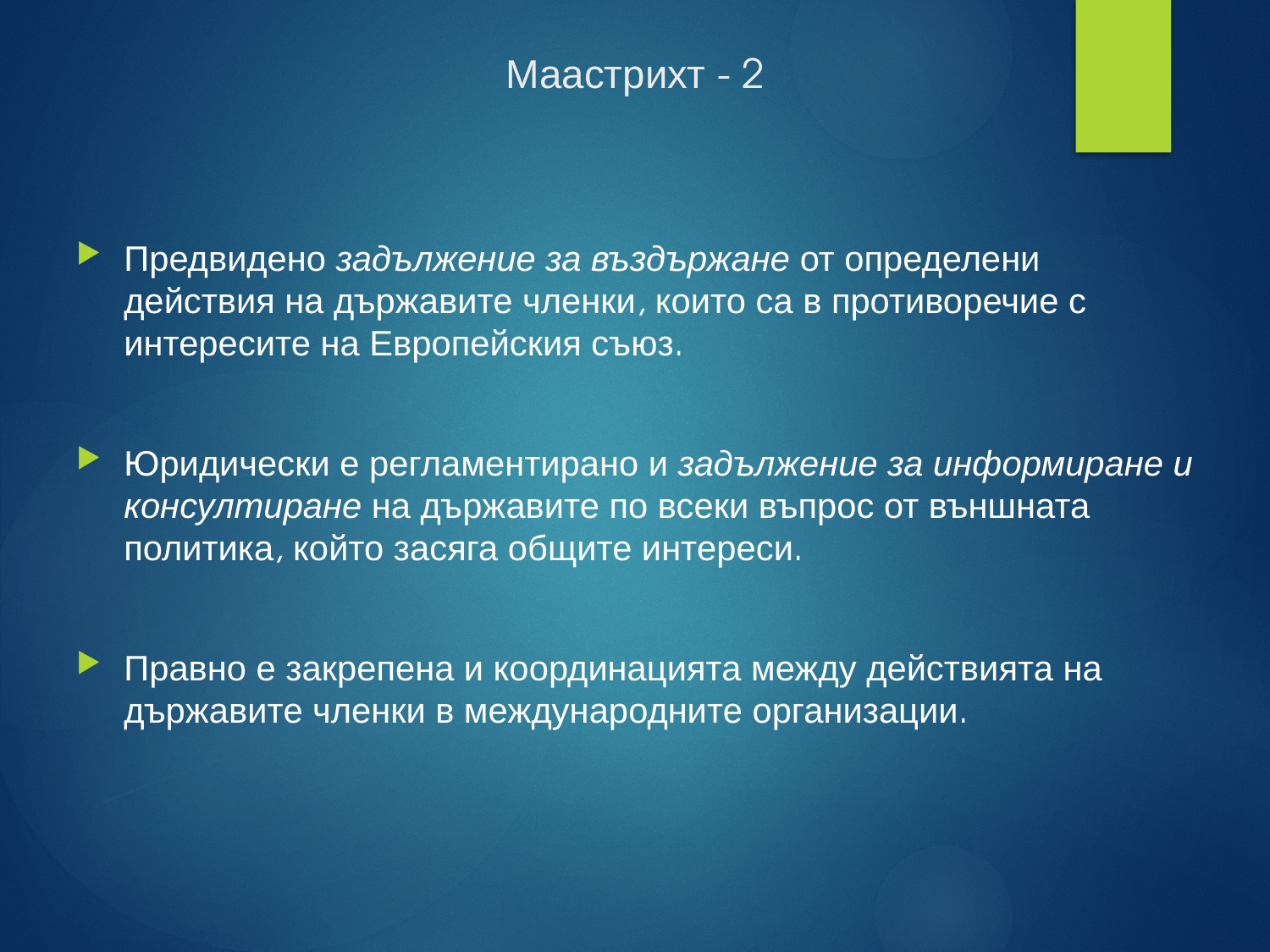

# Маастрихт - 2

Предвидено задължение за въздържане от определени действия на държавите членки, които са в противоречие с интересите на Европейския съюз.

Юридически е регламентирано и задължение за информиране и консултиране на държавите по всеки въпрос от външната политика, който засяга общите интереси.

Правно е закрепена и координацията между действията на държавите членки в международните организации.